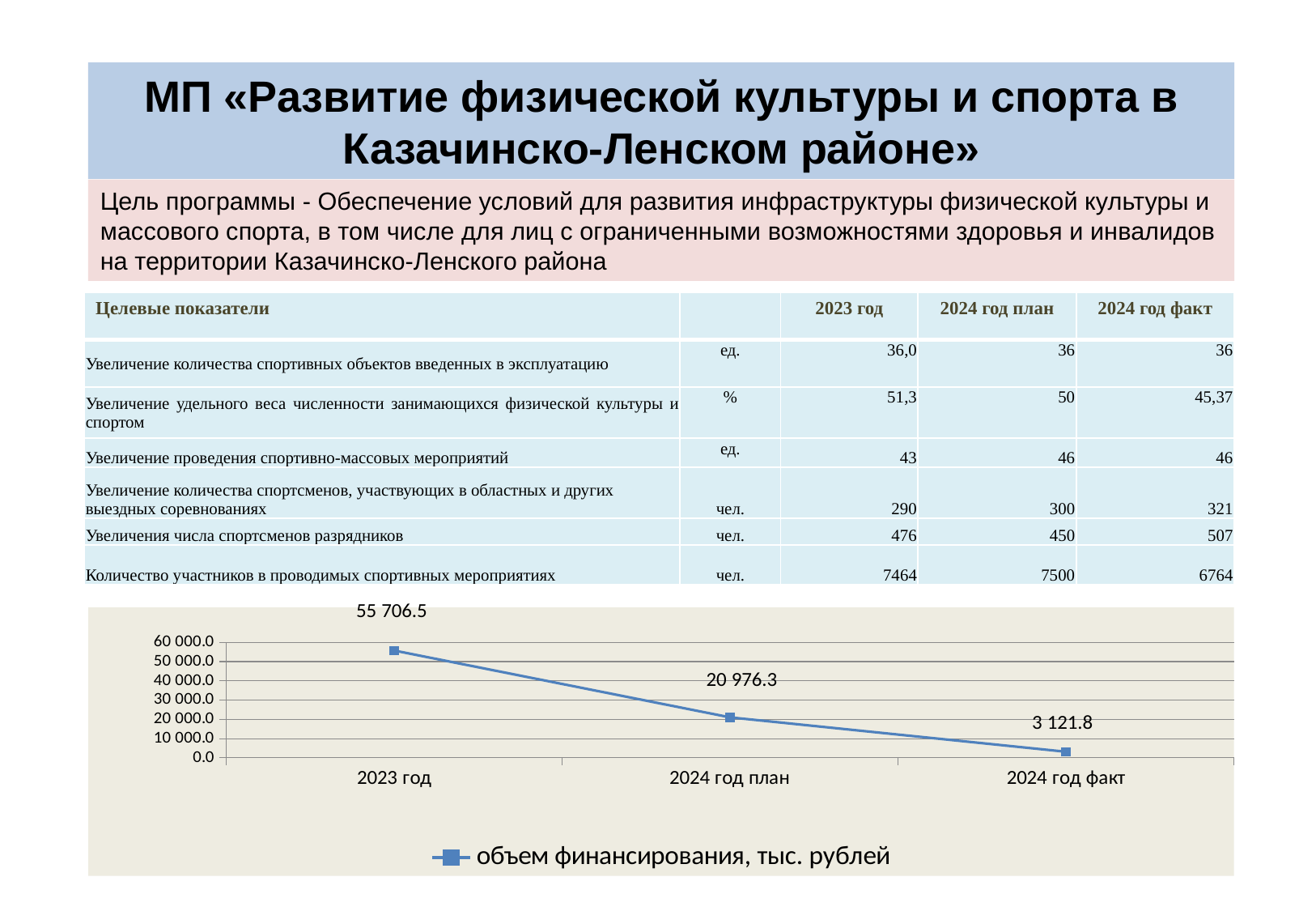

МП «Развитие физической культуры и спорта в Казачинско-Ленском районе»
Цель программы - Обеспечение условий для развития инфраструктуры физической культуры и массового спорта, в том числе для лиц с ограниченными возможностями здоровья и инвалидов на территории Казачинско-Ленского района
| Целевые показатели |  | 2023 год | 2024 год план | 2024 год факт |
| --- | --- | --- | --- | --- |
| Увеличение количества спортивных объектов введенных в эксплуатацию | ед. | 36,0 | 36 | 36 |
| Увеличение удельного веса численности занимающихся физической культуры и спортом | % | 51,3 | 50 | 45,37 |
| Увеличение проведения спортивно-массовых мероприятий | ед. | 43 | 46 | 46 |
| Увеличение количества спортсменов, участвующих в областных и других выездных соревнованиях | чел. | 290 | 300 | 321 |
| Увеличения числа спортсменов разрядников | чел. | 476 | 450 | 507 |
| Количество участников в проводимых спортивных мероприятиях | чел. | 7464 | 7500 | 6764 |

### Chart

| Category | объем финансирования, тыс. рублей |
|---|---|
| 2023 год | 55706.5 |
| 2024 год план | 20976.3 |
| 2024 год факт | 3121.8 |